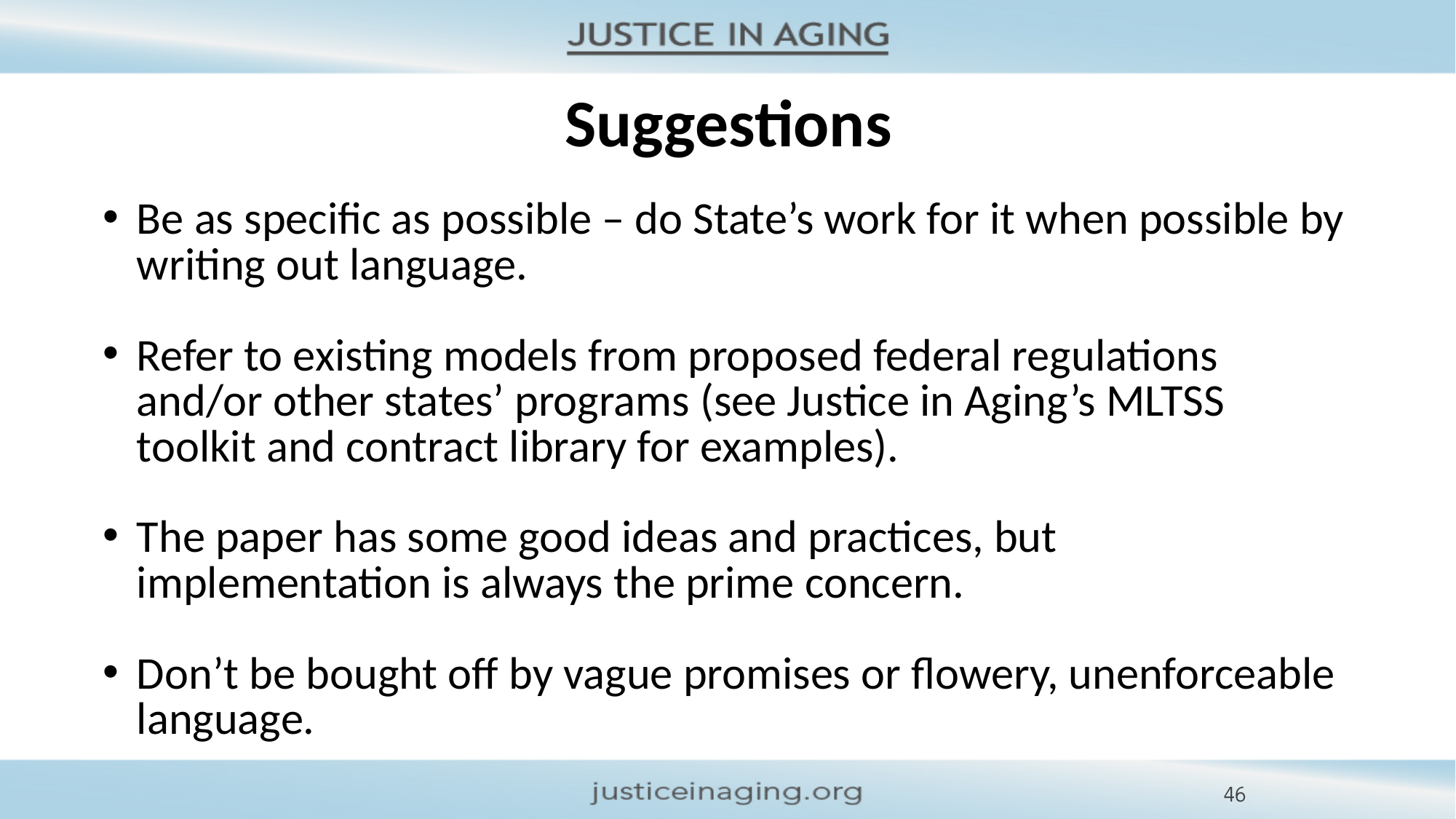

# Suggestions
Be as specific as possible – do State’s work for it when possible by writing out language.

Refer to existing models from proposed federal regulations and/or other states’ programs (see Justice in Aging’s MLTSS toolkit and contract library for examples).

The paper has some good ideas and practices, but implementation is always the prime concern.

Don’t be bought off by vague promises or flowery, unenforceable language.
46